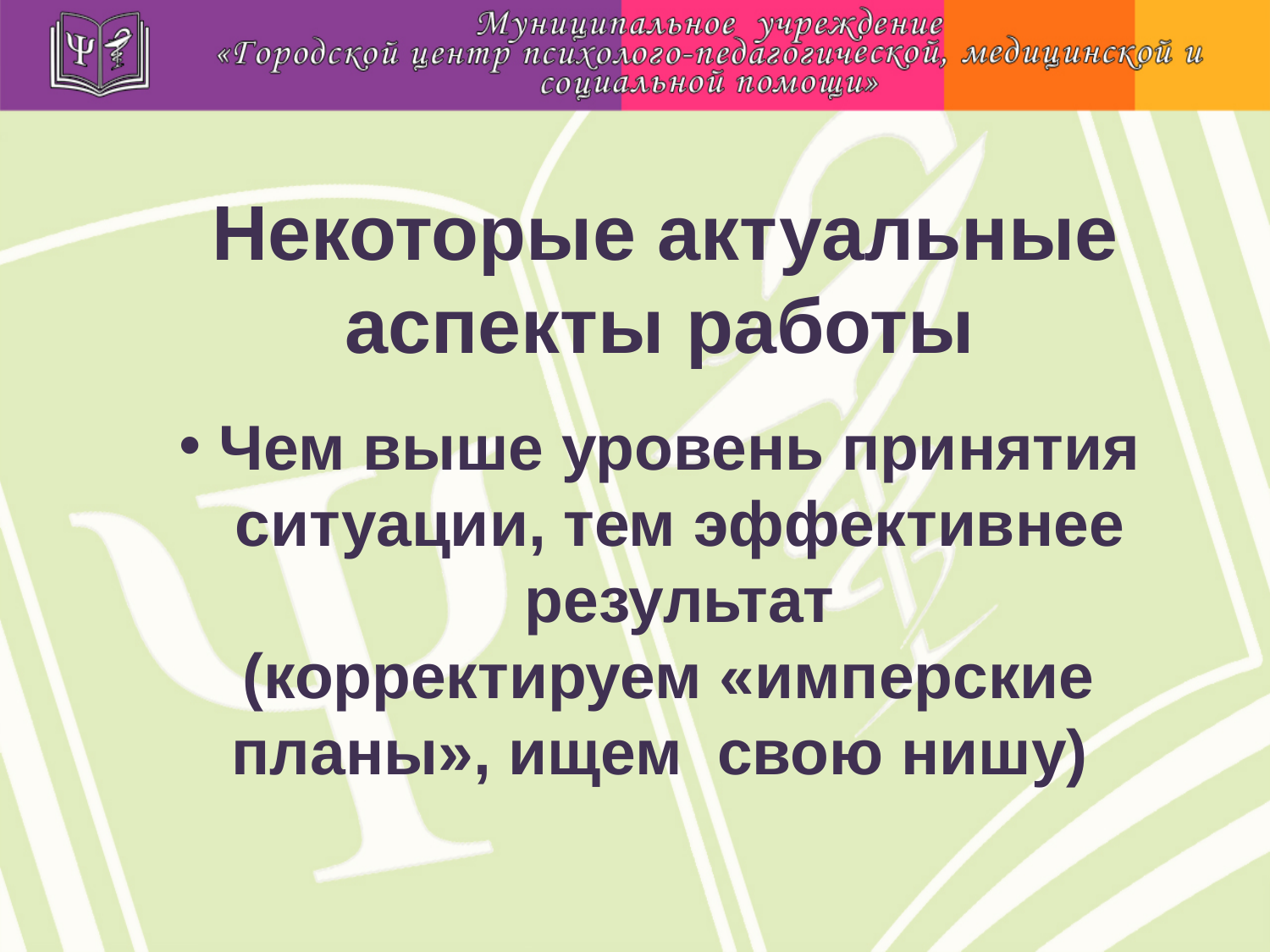

Некоторые актуальные аспекты работы

Чем выше уровень принятия ситуации, тем эффективнее результат
 (корректируем «имперские планы», ищем  свою нишу)